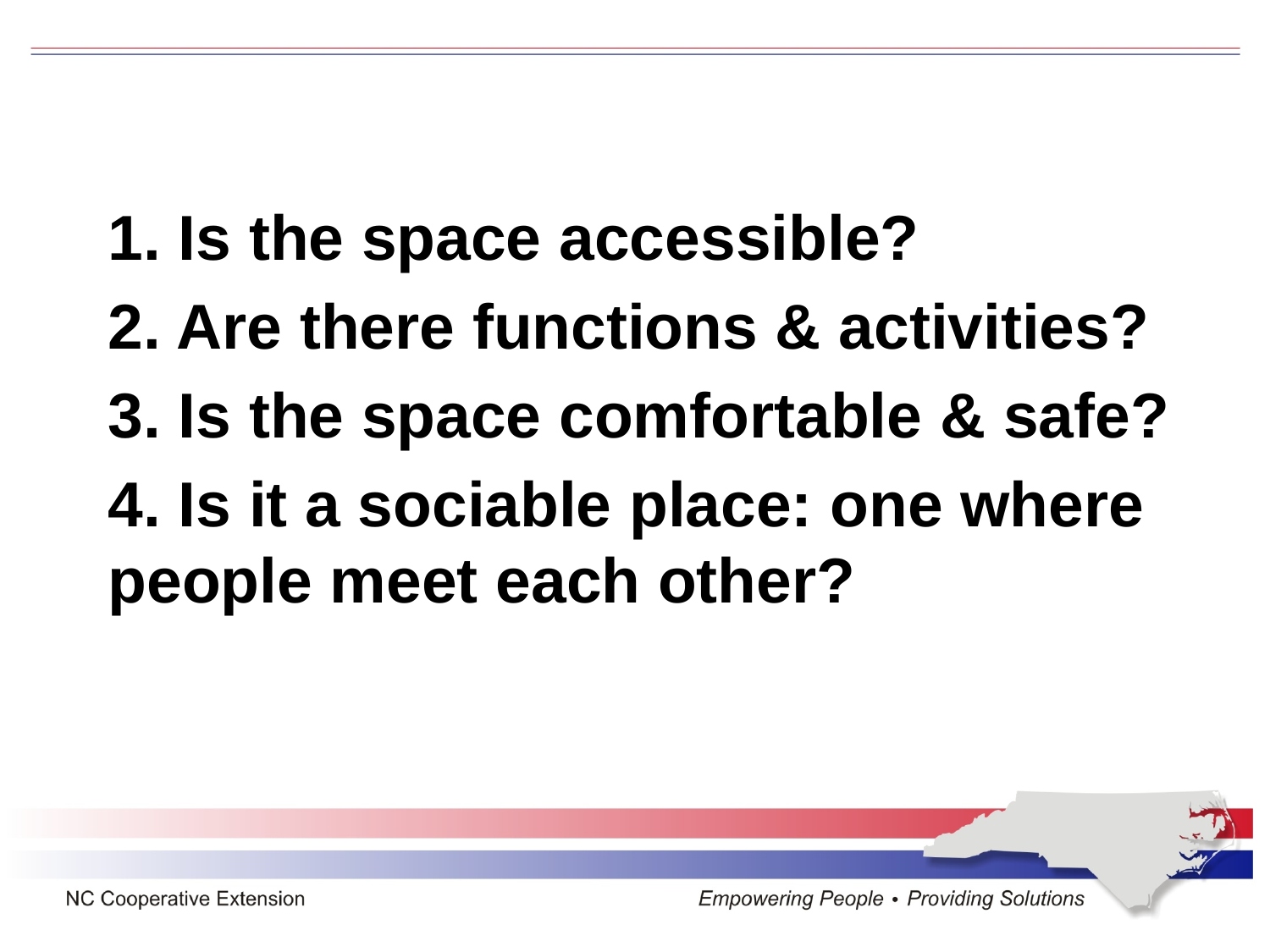

1. Is the space accessible?
2. Are there functions & activities?
3. Is the space comfortable & safe?
4. Is it a sociable place: one where people meet each other?